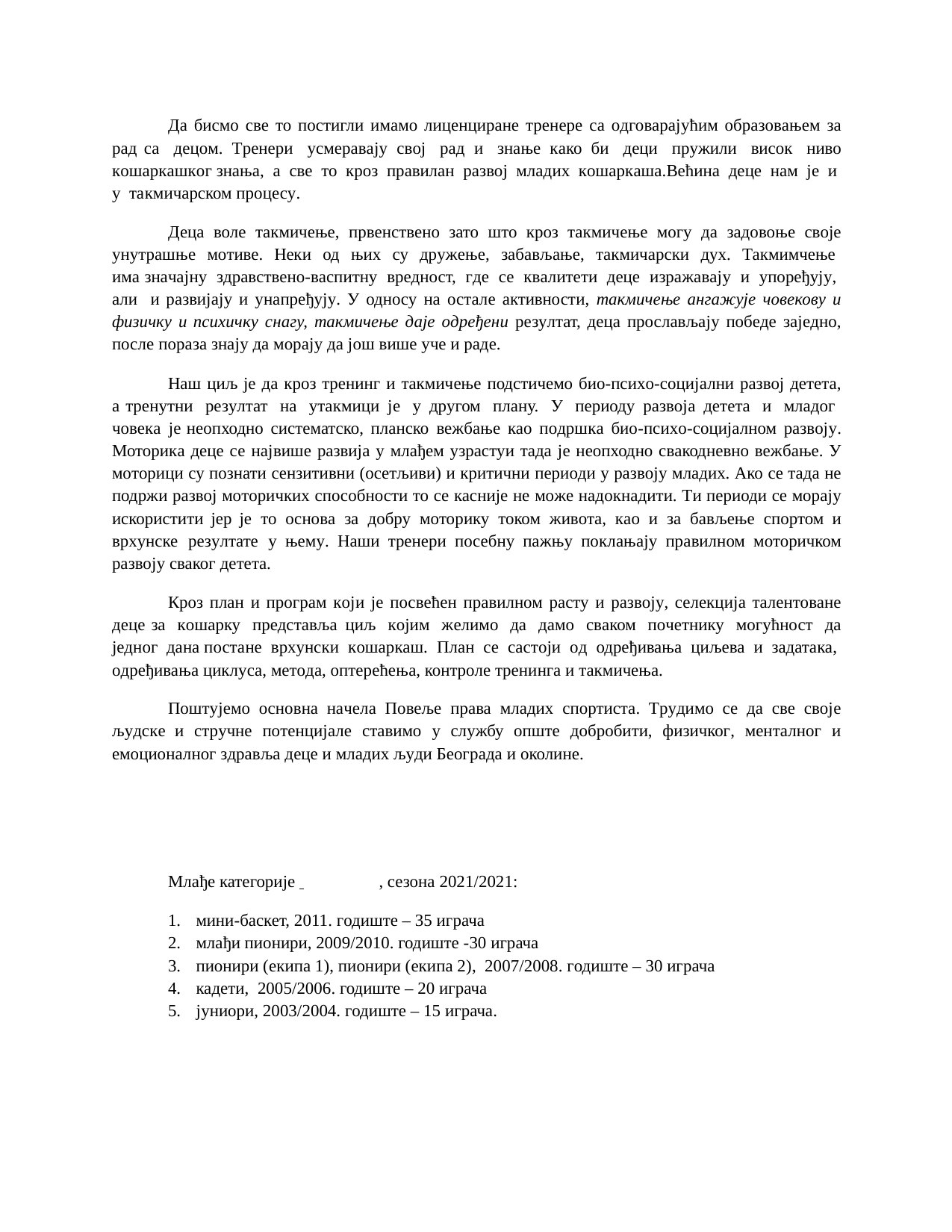

Да бисмо све то постигли имамо лиценциране тренере са одговарајућим образовањем за рад са  децом. Тренери  усмеравају свој  рад и  знање како би  деци  пружили  висок  ниво кошаркашког знања,  а  све  то  кроз  правилан  развој  младих  кошаркаша.Већина  деце  нам  је  и  у  такмичарском процесу.

Деца  воле  такмичење,  првенствено  зато  што  кроз  такмичење  могу  да  задовоње  своје унутрашње  мотиве.  Неки  од  њих  су  дружење,  забављање,  такмичарски  дух.  Такмимчење  има значајну  здравствено-васпитну  вредност,  где  се  квалитети  деце  изражавају  и  упоређују,  али  и развијају и унапређују. У односу на остале активности, такмичење ангажује човекову и физичку и психичку снагу, такмичење даје одређени резултат, деца прослављају победе заједно, после пораза знају да морају да још више уче и раде.

Наш циљ је да кроз тренинг и такмичење подстичемо био-психо-социјални развој детета, а тренутни  резултат  на  утакмици је  у другом  плану.  У  периоду развоја детета  и  младог  човека је неопходно систематско, планско вежбање као подршка био-психо-социјалном развоју. Моторика деце се највише развија у млађем узрастуи тада је неопходно свакодневно вежбање. У моторици су познати сензитивни (осетљиви) и критични периоди у развоју младих. Ако се тада не подржи развој моторичких способности то се касније не може надокнадити. Ти периоди се морају искористити јер је то основа за добру моторику током живота, као и за бављење спортом и врхунске резултате у њему. Наши тренери посебну пажњу поклањају правилном моторичком развоју сваког детета.

Кроз план и програм који је посвећен правилном расту и развоју, селекција талентоване деце за  кошарку  представља циљ  којим  желимо  да  дамо  сваком  почетнику  могућност  да једног  дана постане  врхунски  кошаркаш.  План  се  састоји  од  одређивања  циљева  и  задатака,  одређивања циклуса, метода, оптерећења, контроле тренинга и такмичења.

Поштујемо основна начела Повеље права младих спортиста. Трудимо се да све своје људске и стручне потенцијале ставимо у службу опште добробити, физичког, менталног и емоционалног здравља деце и младих људи Београда и околине.
Млађе категорије  	, сезона 2021/2021:

мини-баскет, 2011. годиште – 35 играча
млађи пионири, 2009/2010. годиште -30 играча
пионири (екипа 1), пионири (екипа 2),  2007/2008. годиште – 30 играча
кадети,  2005/2006. годиште – 20 играча
јуниори, 2003/2004. годиште – 15 играча.